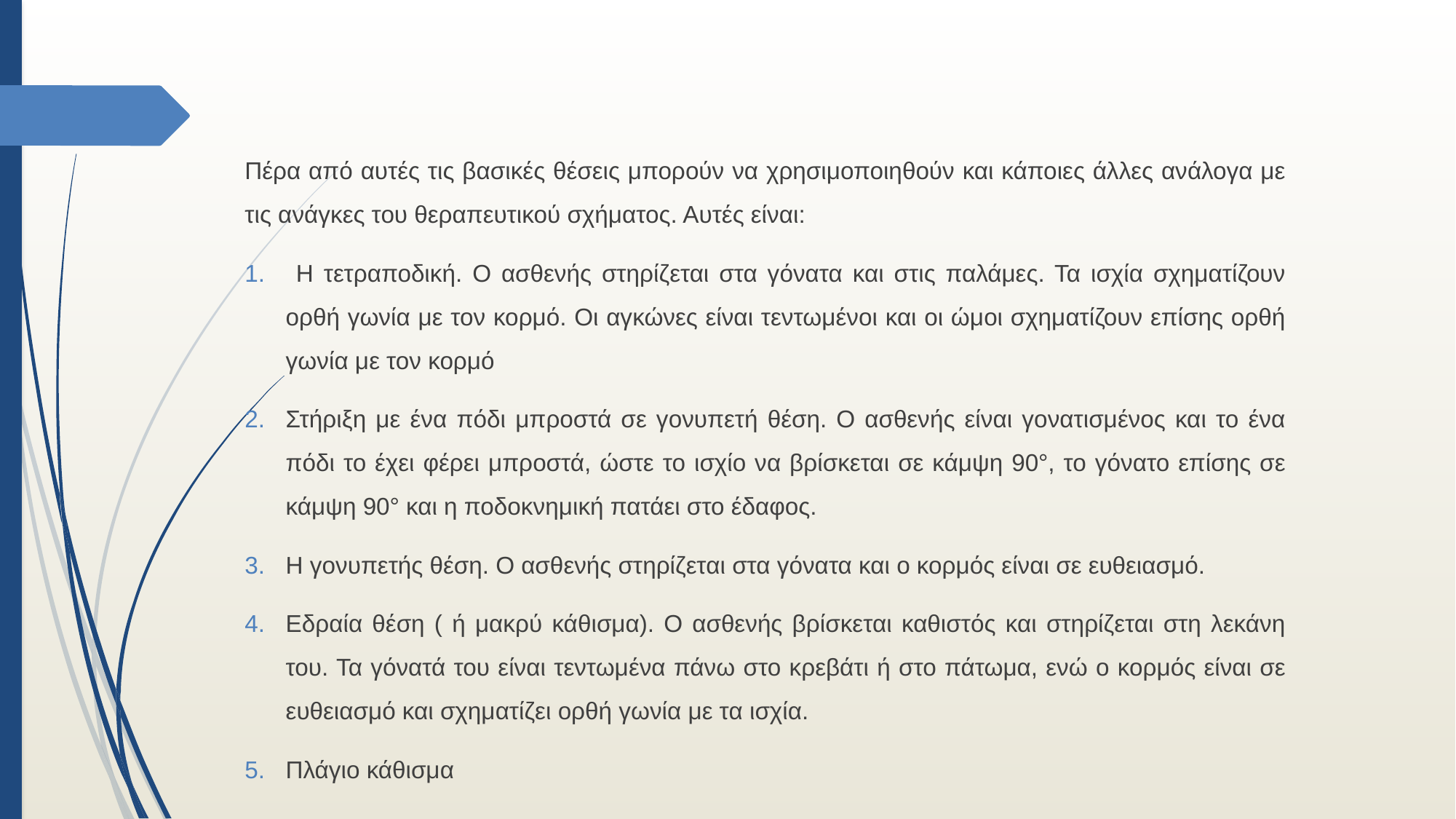

Πέρα από αυτές τις βασικές θέσεις μπορούν να χρησιμοποιηθούν και κάποιες άλλες ανάλογα με τις ανάγκες του θεραπευτικού σχήματος. Αυτές είναι:
 Η τετραποδική. Ο ασθενής στηρίζεται στα γόνατα και στις παλάμες. Τα ισχία σχηματίζουν ορθή γωνία με τον κορμό. Οι αγκώνες είναι τεντωμένοι και οι ώμοι σχηματίζουν επίσης ορθή γωνία με τον κορμό
Στήριξη με ένα πόδι μπροστά σε γονυπετή θέση. Ο ασθενής είναι γονατισμένος και το ένα πόδι το έχει φέρει μπροστά, ώστε το ισχίο να βρίσκεται σε κάμψη 90°, το γόνατο επίσης σε κάμψη 90° και η ποδοκνημική πατάει στο έδαφος.
Η γονυπετής θέση. Ο ασθενής στηρίζεται στα γόνατα και ο κορμός είναι σε ευθειασμό.
Εδραία θέση ( ή μακρύ κάθισμα). Ο ασθενής βρίσκεται καθιστός και στηρίζεται στη λεκάνη του. Τα γόνατά του είναι τεντωμένα πάνω στο κρεβάτι ή στο πάτωμα, ενώ ο κορμός είναι σε ευθειασμό και σχηματίζει ορθή γωνία με τα ισχία.
Πλάγιο κάθισμα